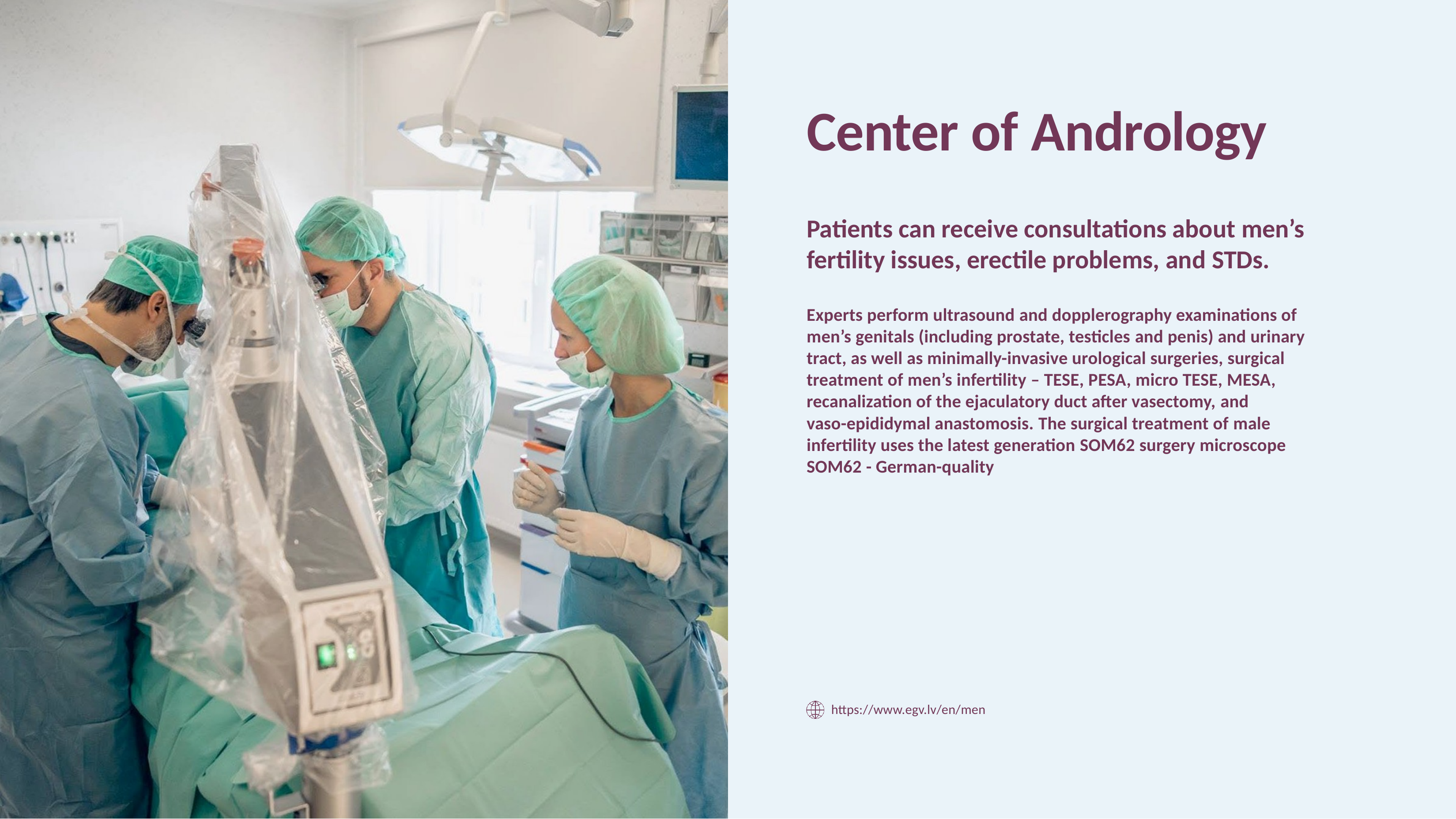

# Center of Andrology
Patients can receive consultations about men’s  fertility issues, erectile problems, and STDs.

Experts perform ultrasound and dopplerography examinations of  men’s genitals (including prostate, testicles and penis) and urinary  tract, as well as minimally-invasive urological surgeries, surgical  treatment of men’s infertility – TESE, PESA, micro TESE, MESA,  recanalization of the ejaculatory duct after vasectomy, and
vaso-epididymal anastomosis. The surgical treatment of male  infertility uses the latest generation SOM62 surgery microscope  SOM62 - German-quality
https://www.egv.lv/en/men